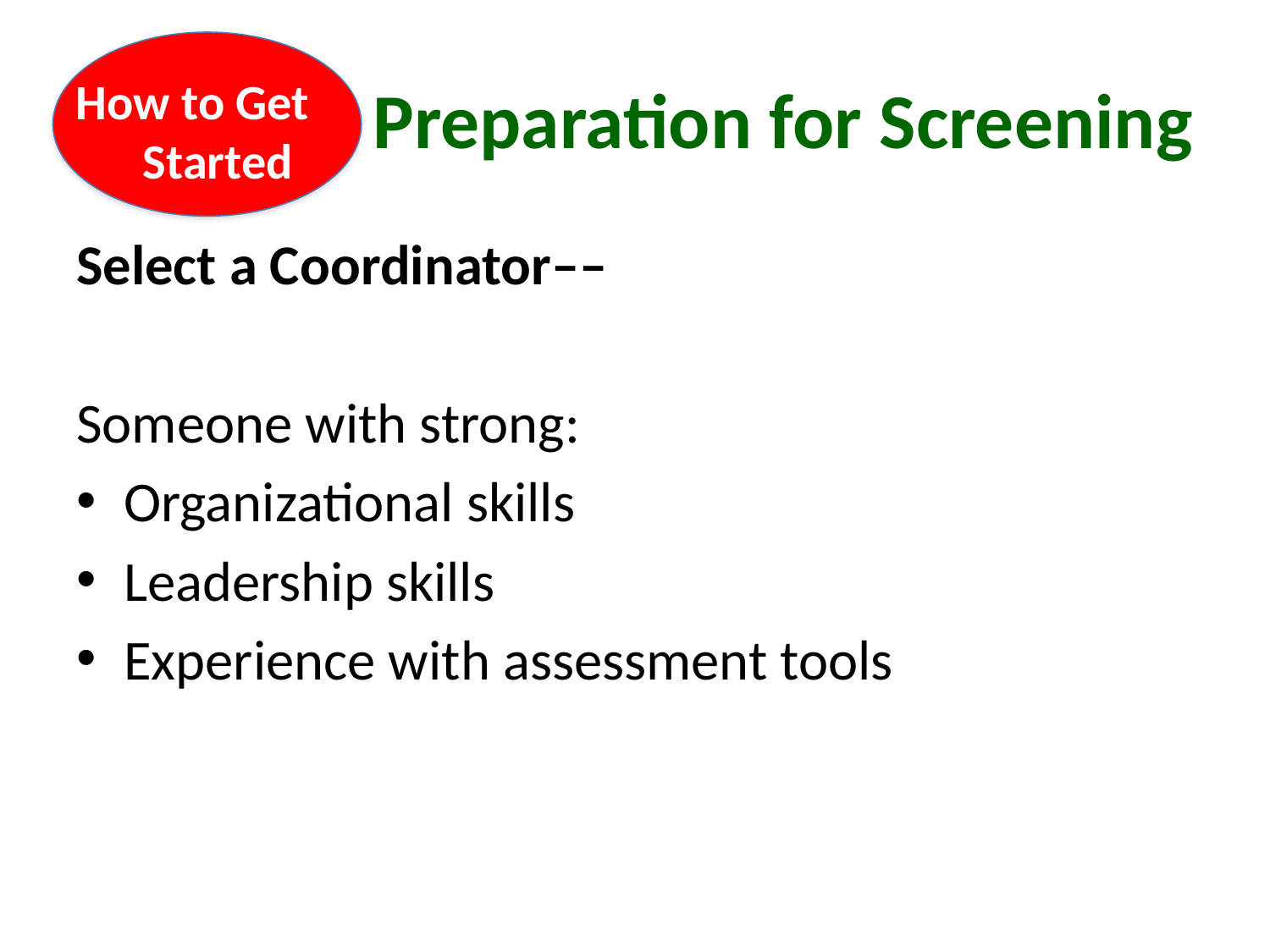

# Preparation for Screening
How to Get
Started
Select a Coordinator––

Someone with strong:
Organizational skills
Leadership skills
Experience with assessment tools